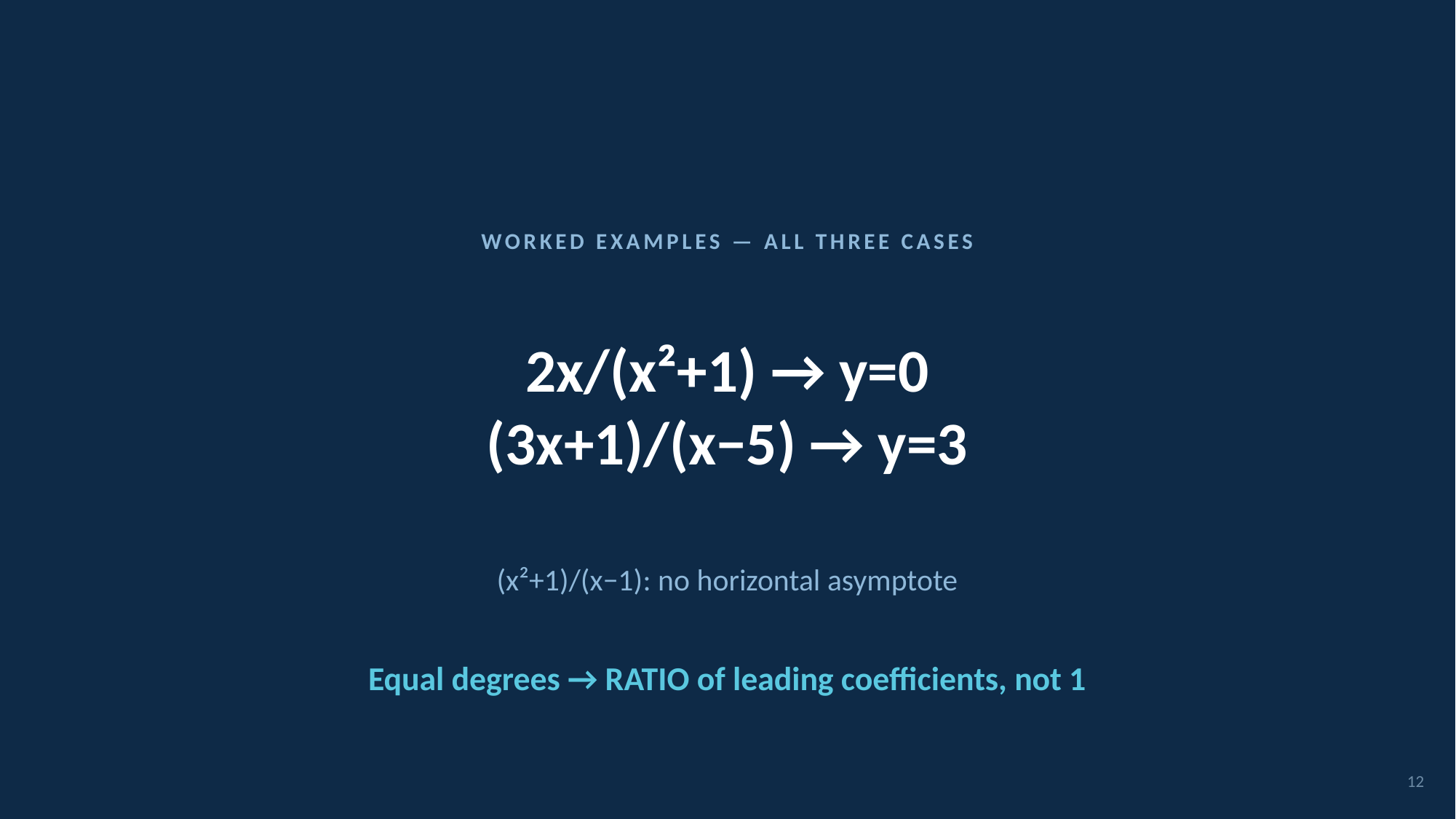

WORKED EXAMPLES — ALL THREE CASES
2x/(x²+1) → y=0
(3x+1)/(x−5) → y=3
(x²+1)/(x−1): no horizontal asymptote
Equal degrees → RATIO of leading coefficients, not 1
12